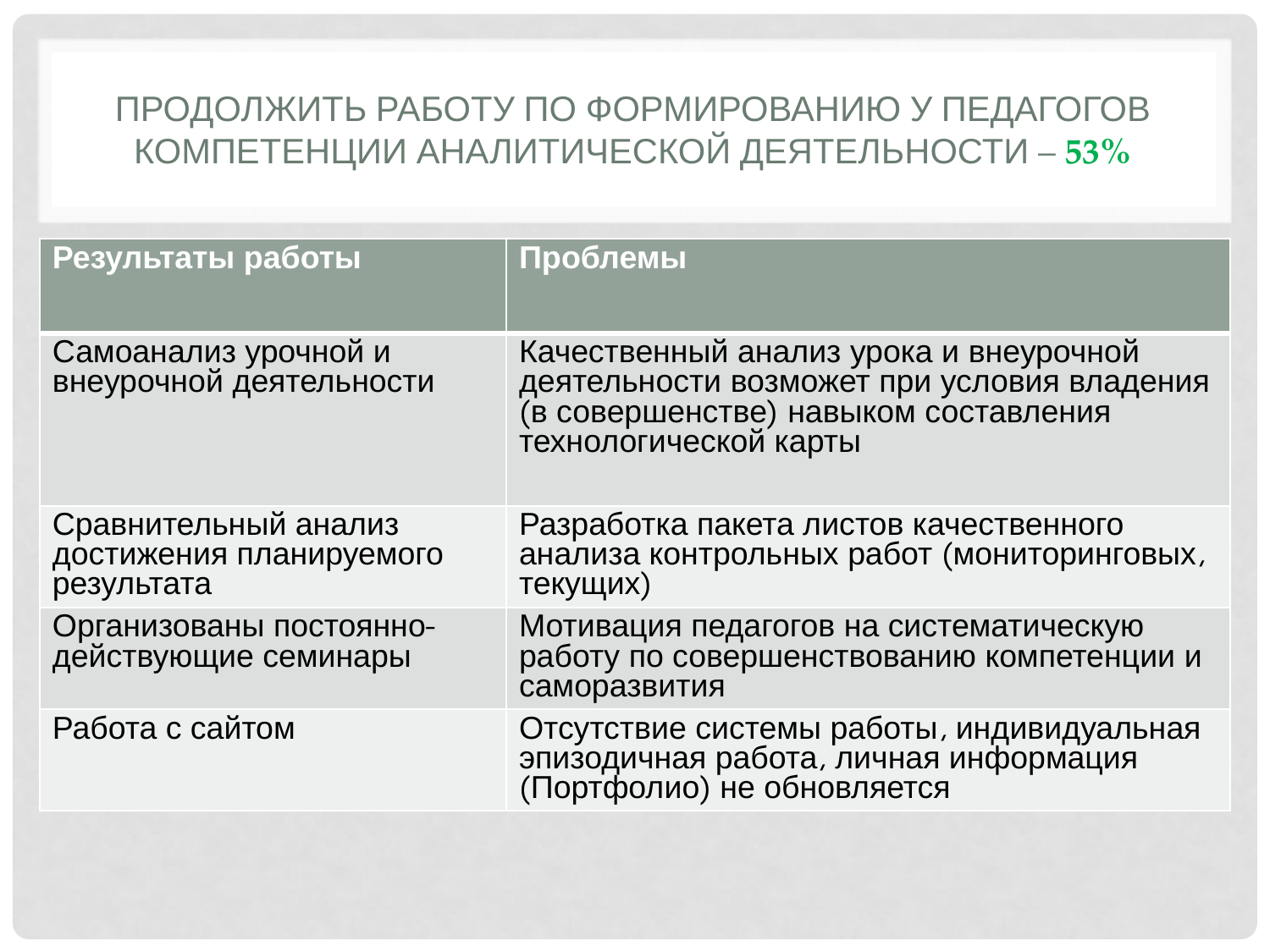

# Продолжить работу по формированию у педагогов компетенции аналитической деятельности – 53%
| Результаты работы | Проблемы |
| --- | --- |
| Самоанализ урочной и внеурочной деятельности | Качественный анализ урока и внеурочной деятельности возможет при условия владения (в совершенстве) навыком составления технологической карты |
| Сравнительный анализ достижения планируемого результата | Разработка пакета листов качественного анализа контрольных работ (мониторинговых, текущих) |
| Организованы постоянно-действующие семинары | Мотивация педагогов на систематическую работу по совершенствованию компетенции и саморазвития |
| Работа с сайтом | Отсутствие системы работы, индивидуальная эпизодичная работа, личная информация (Портфолио) не обновляется |